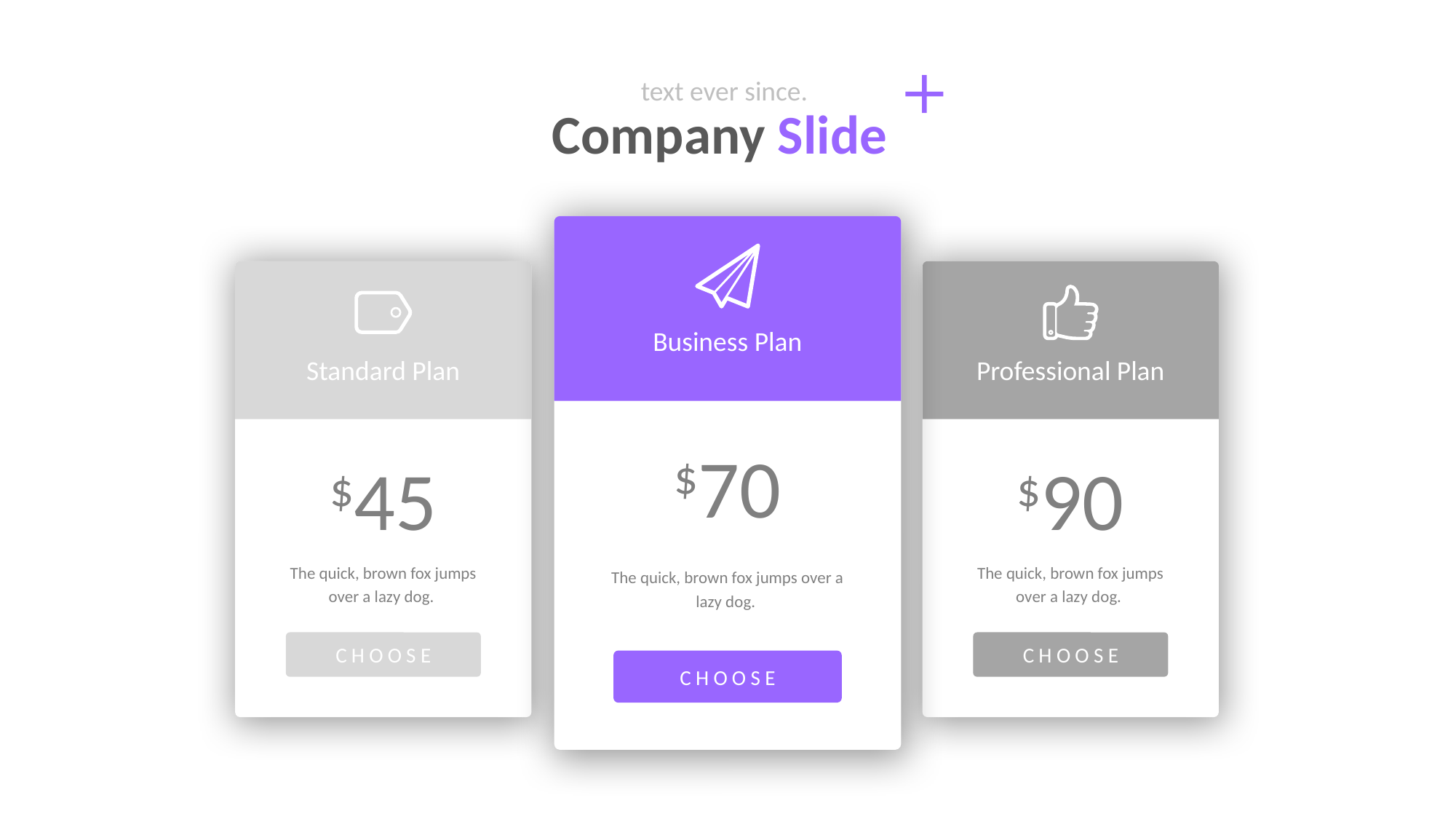

text ever since.

Company Slide

Business Plan
Standard Plan
Professional Plan
$70
$45
$90
The quick, brown fox jumps over a lazy dog.
The quick, brown fox jumps over a lazy dog.
The quick, brown fox jumps over a lazy dog.
CHOOSE
CHOOSE
CHOOSE